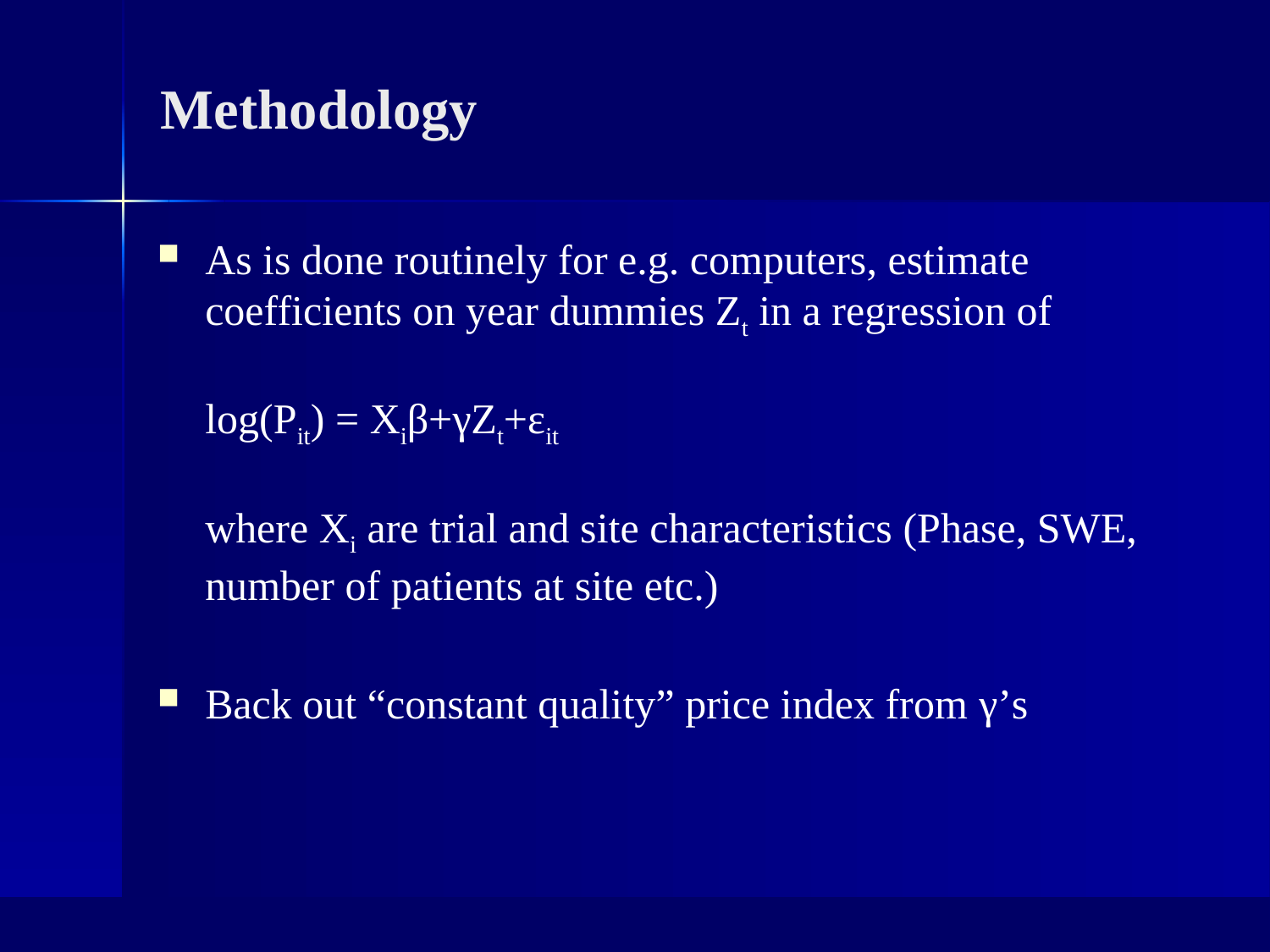

# Methodology
As is done routinely for e.g. computers, estimate coefficients on year dummies Zt in a regression of
log(Pit) = Xiβ+γZt+εit
where Xi are trial and site characteristics (Phase, SWE, number of patients at site etc.)

Back out “constant quality” price index from γ’s